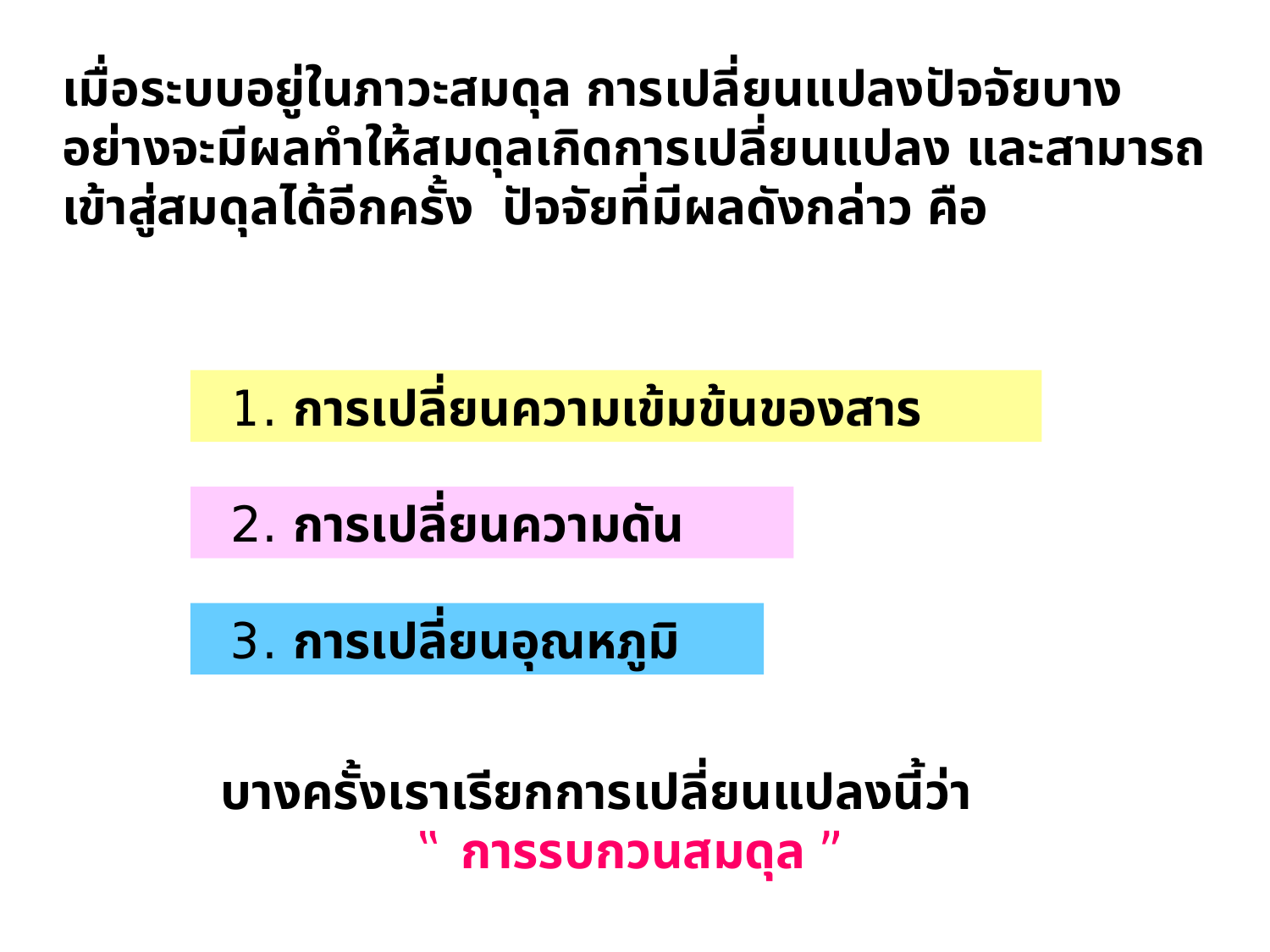

เมื่อระบบอยู่ในภาวะสมดุล การเปลี่ยนแปลงปัจจัยบางอย่างจะมีผลทำให้สมดุลเกิดการเปลี่ยนแปลง และสามารถเข้าสู่สมดุลได้อีกครั้ง  ปัจจัยที่มีผลดังกล่าว คือ
  1. การเปลี่ยนความเข้มข้นของสาร
  2. การเปลี่ยนความดัน
  3. การเปลี่ยนอุณหภูมิ
บางครั้งเราเรียกการเปลี่ยนแปลงนี้ว่า
              “ การรบกวนสมดุล ”